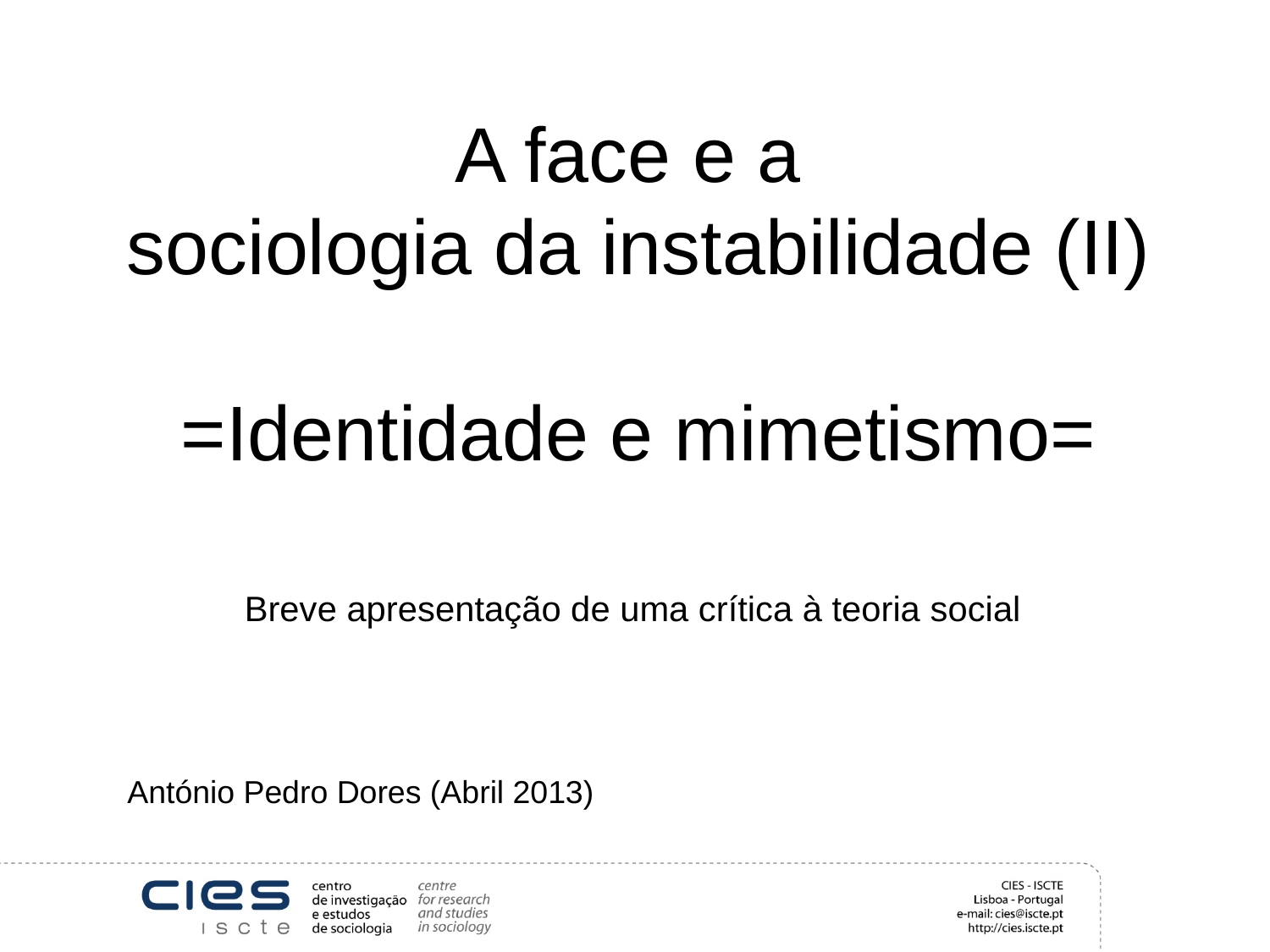

# A face e a sociologia da instabilidade (II) =Identidade e mimetismo=
Breve apresentação de uma crítica à teoria social
António Pedro Dores (Abril 2013)